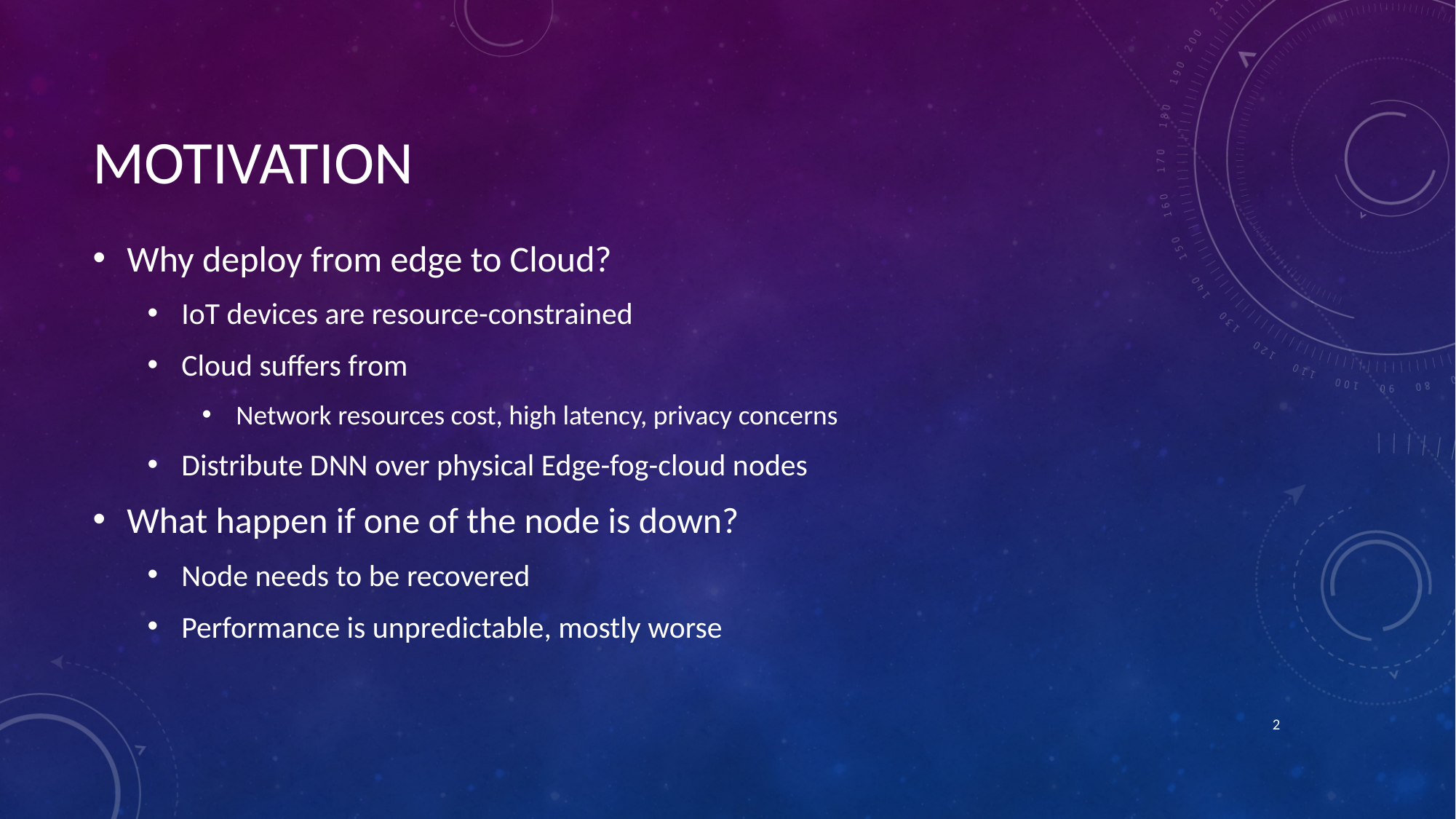

# Motivation
Why deploy from edge to Cloud?
IoT devices are resource-constrained
Cloud suffers from
Network resources cost, high latency, privacy concerns
Distribute DNN over physical Edge-fog-cloud nodes
What happen if one of the node is down?
Node needs to be recovered
Performance is unpredictable, mostly worse
2